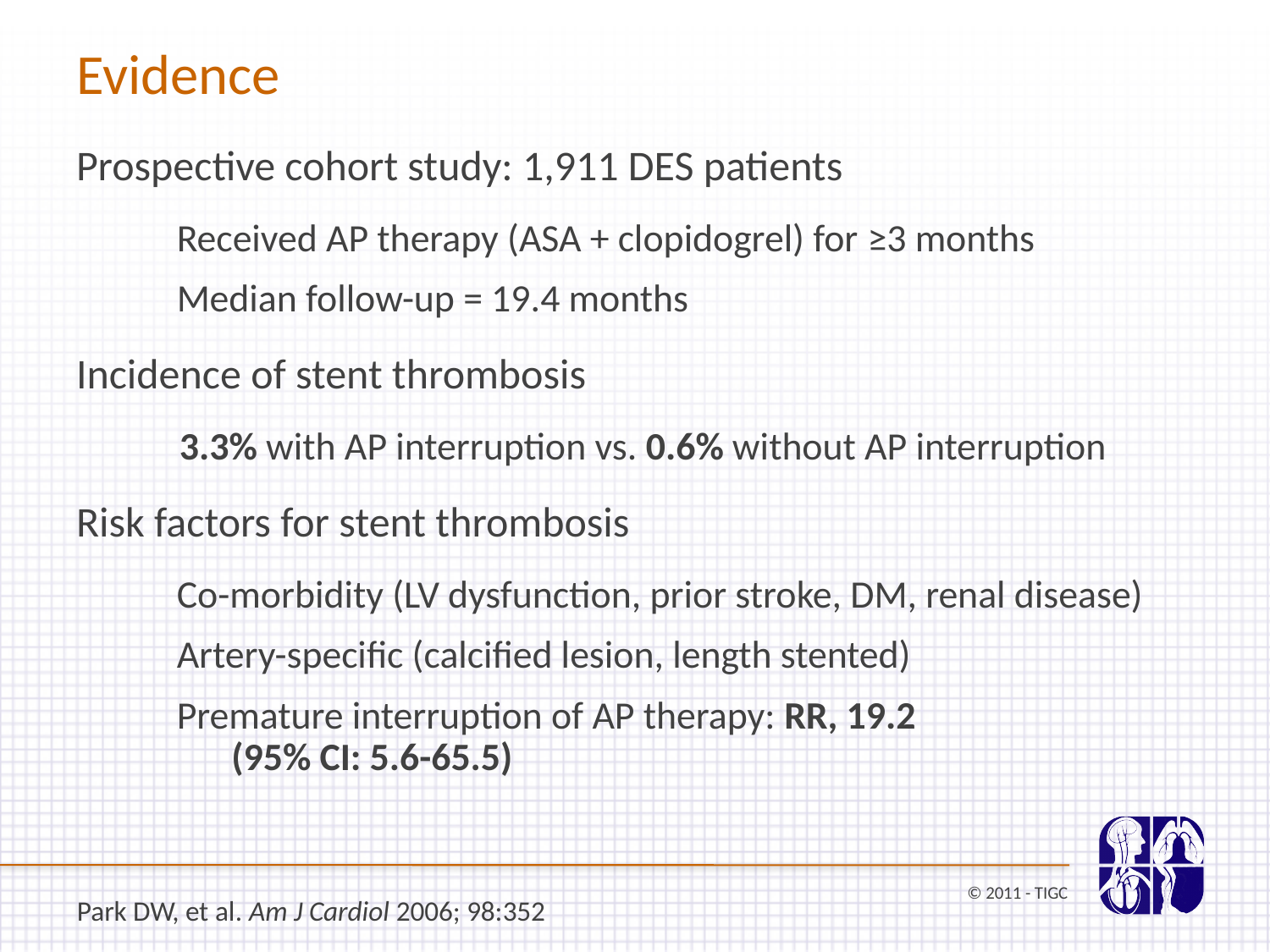

# Evidence
Prospective cohort study: 1,911 DES patients
Received AP therapy (ASA + clopidogrel) for ≥3 months
Median follow-up = 19.4 months
Incidence of stent thrombosis
	3.3% with AP interruption vs. 0.6% without AP interruption
Risk factors for stent thrombosis
Co-morbidity (LV dysfunction, prior stroke, DM, renal disease)
Artery-specific (calcified lesion, length stented)
Premature interruption of AP therapy: RR, 19.2                                          (95% CI: 5.6-65.5)

© 2011 - TIGC
Park DW, et al. Am J Cardiol 2006; 98:352